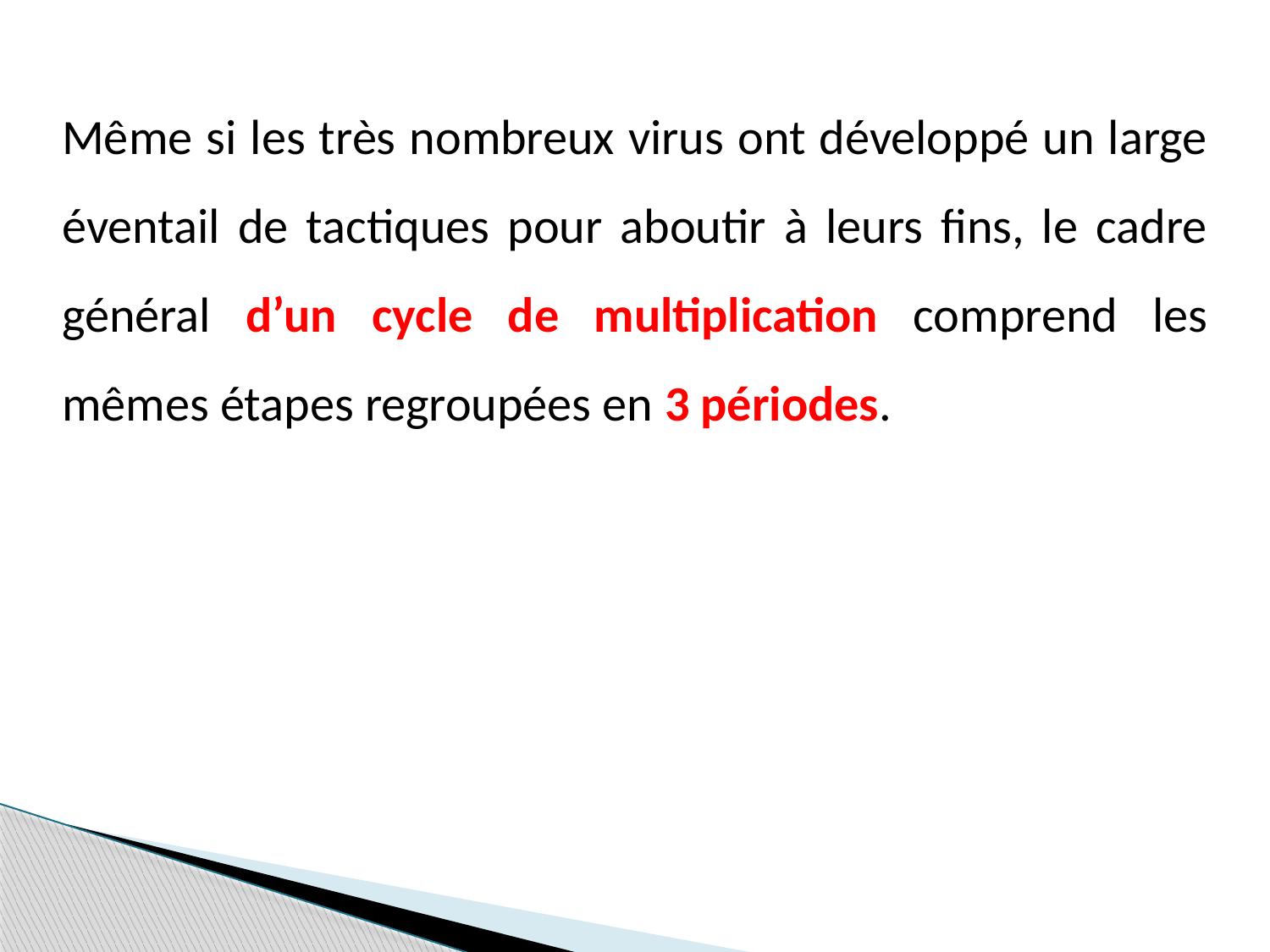

Même si les très nombreux virus ont développé un large éventail de tactiques pour aboutir à leurs fins, le cadre général d’un cycle de multiplication comprend les mêmes étapes regroupées en 3 périodes.